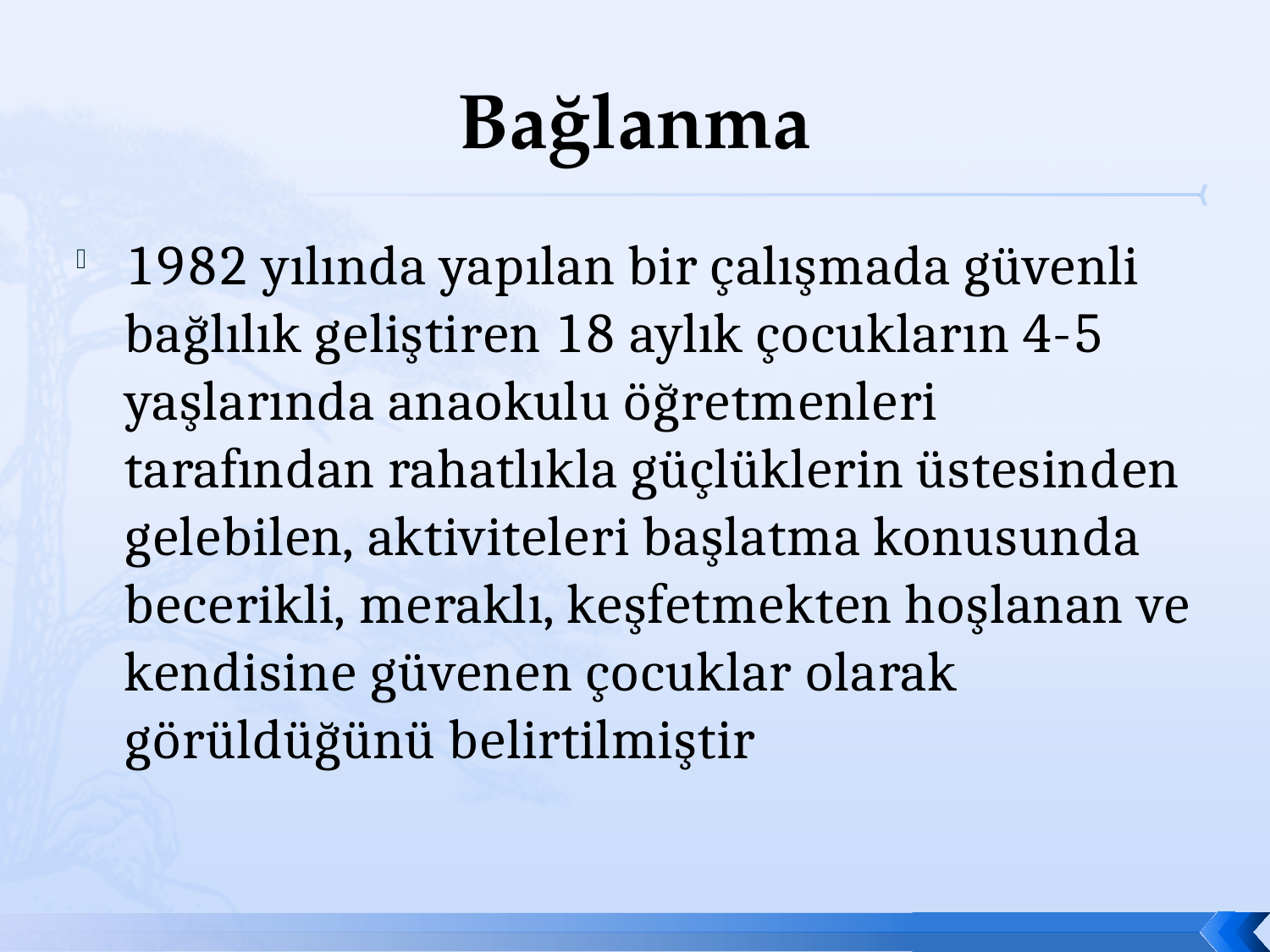

# Bağlanma
1982 yılında yapılan bir çalışmada güvenli bağlılık geliştiren 18 aylık çocukların 4-5 yaşlarında anaokulu öğretmenleri tarafından rahatlıkla güçlüklerin üstesinden gelebilen, aktiviteleri başlatma konusunda becerikli, meraklı, keşfetmekten hoşlanan ve kendisine güvenen çocuklar olarak görüldüğünü belirtilmiştir